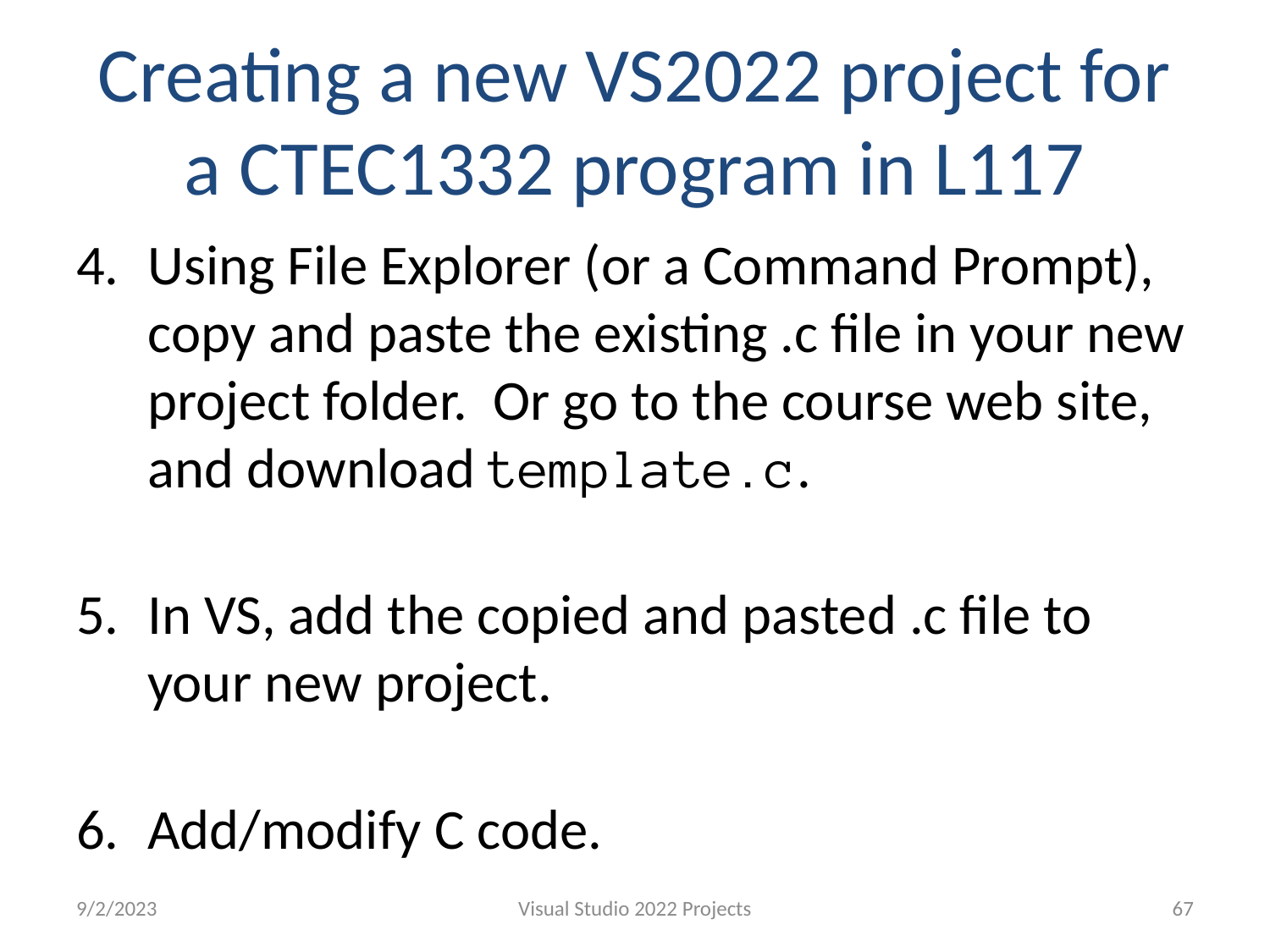

# Creating a new VS2022 project for a CTEC1332 program in L117
Using File Explorer (or a Command Prompt), copy and paste the existing .c file in your new project folder.  Or go to the course web site, and download template.c.
In VS, add the copied and pasted .c file to your new project.
Add/modify C code.
9/2/2023
Visual Studio 2022 Projects
67